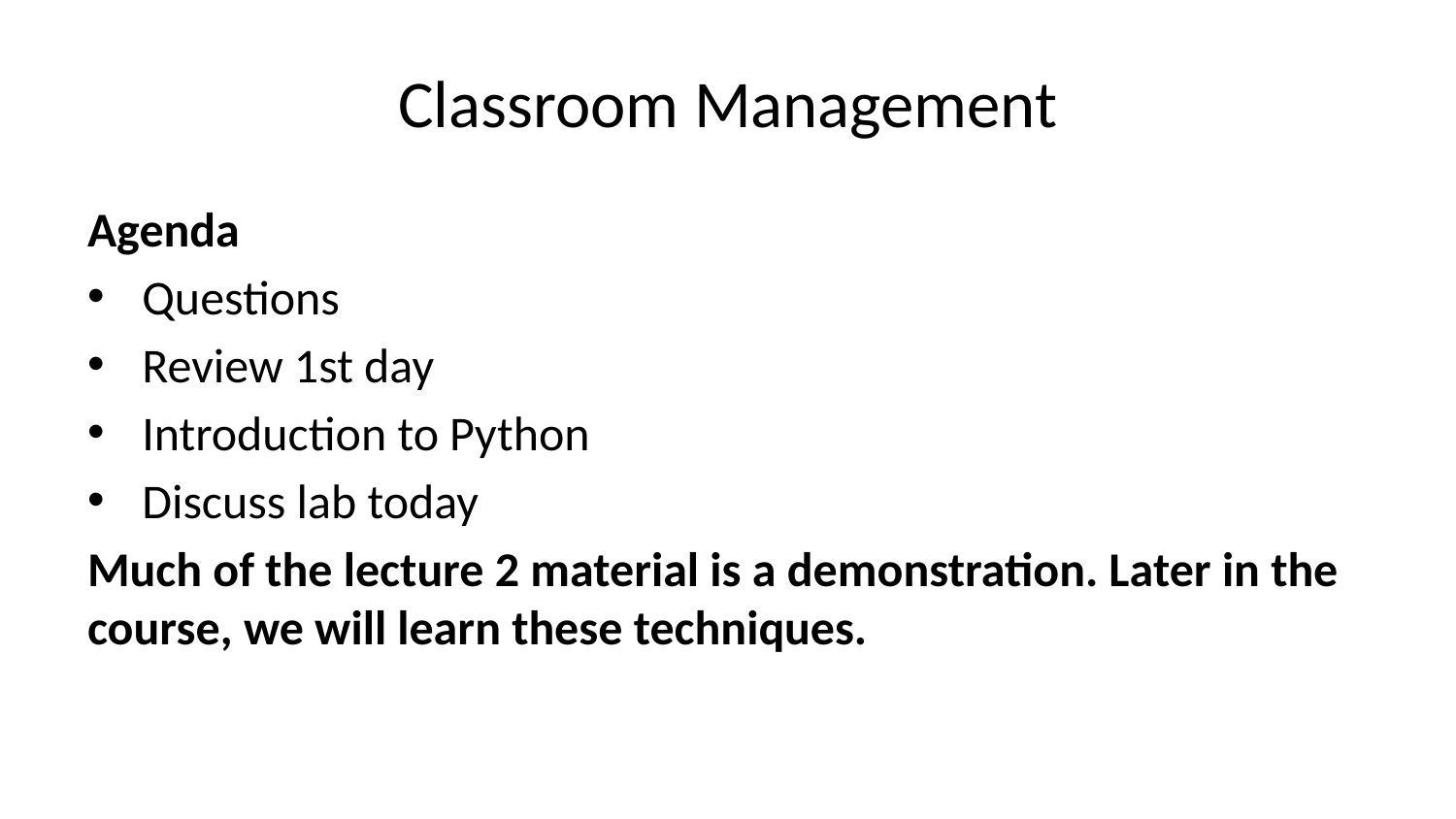

# Classroom Management
Agenda
Questions
Review 1st day
Introduction to Python
Discuss lab today
Much of the lecture 2 material is a demonstration. Later in the course, we will learn these techniques.